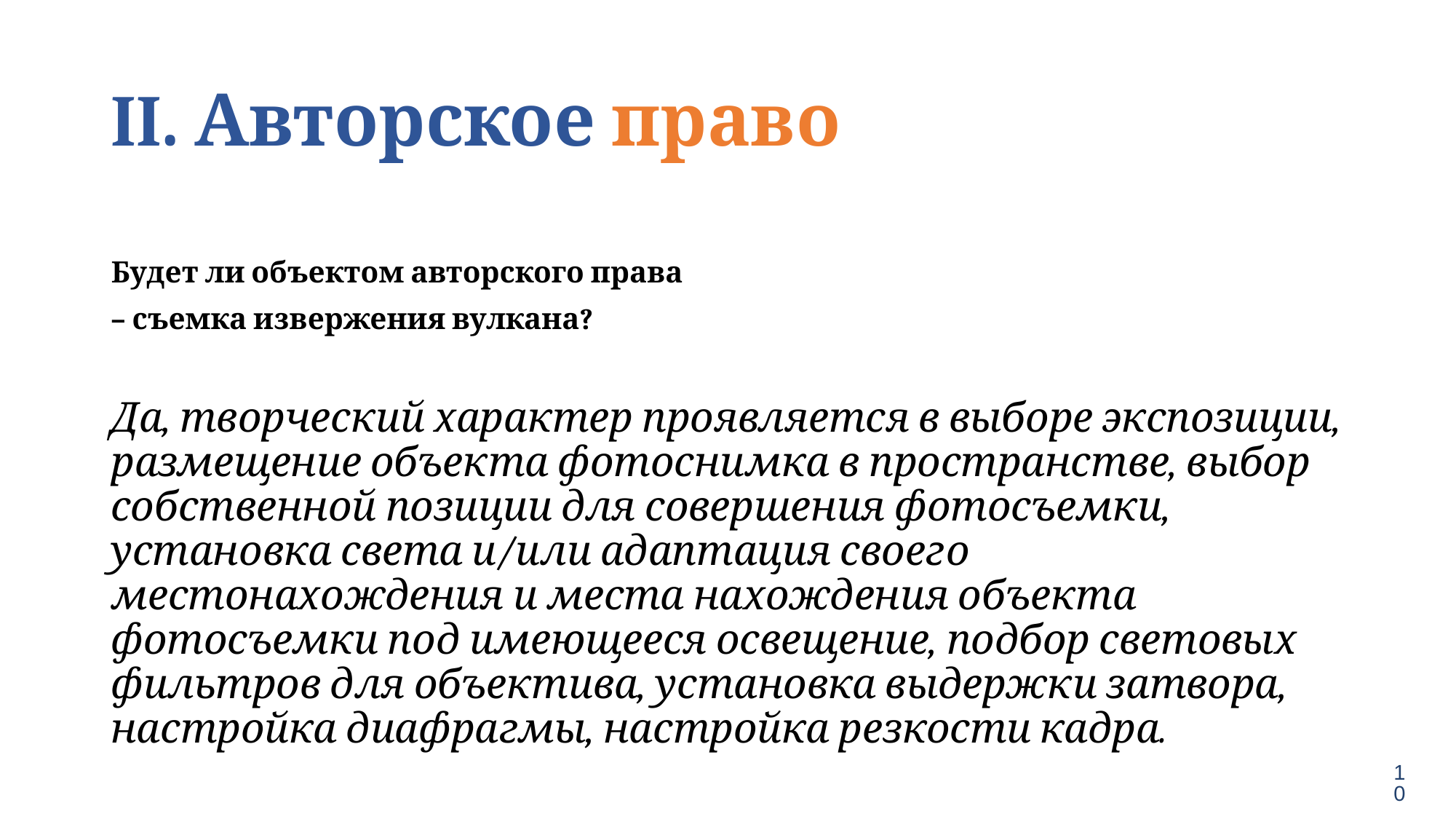

# II. Авторское право
Будет ли объектом авторского права
– съемка извержения вулкана?

Да, творческий характер проявляется в выборе экспозиции, размещение объекта фотоснимка в пространстве, выбор собственной позиции для совершения фотосъемки, установка света и/или адаптация своего местонахождения и места нахождения объекта фотосъемки под имеющееся освещение, подбор световых фильтров для объектива, установка выдержки затвора, настройка диафрагмы, настройка резкости кадра.

10